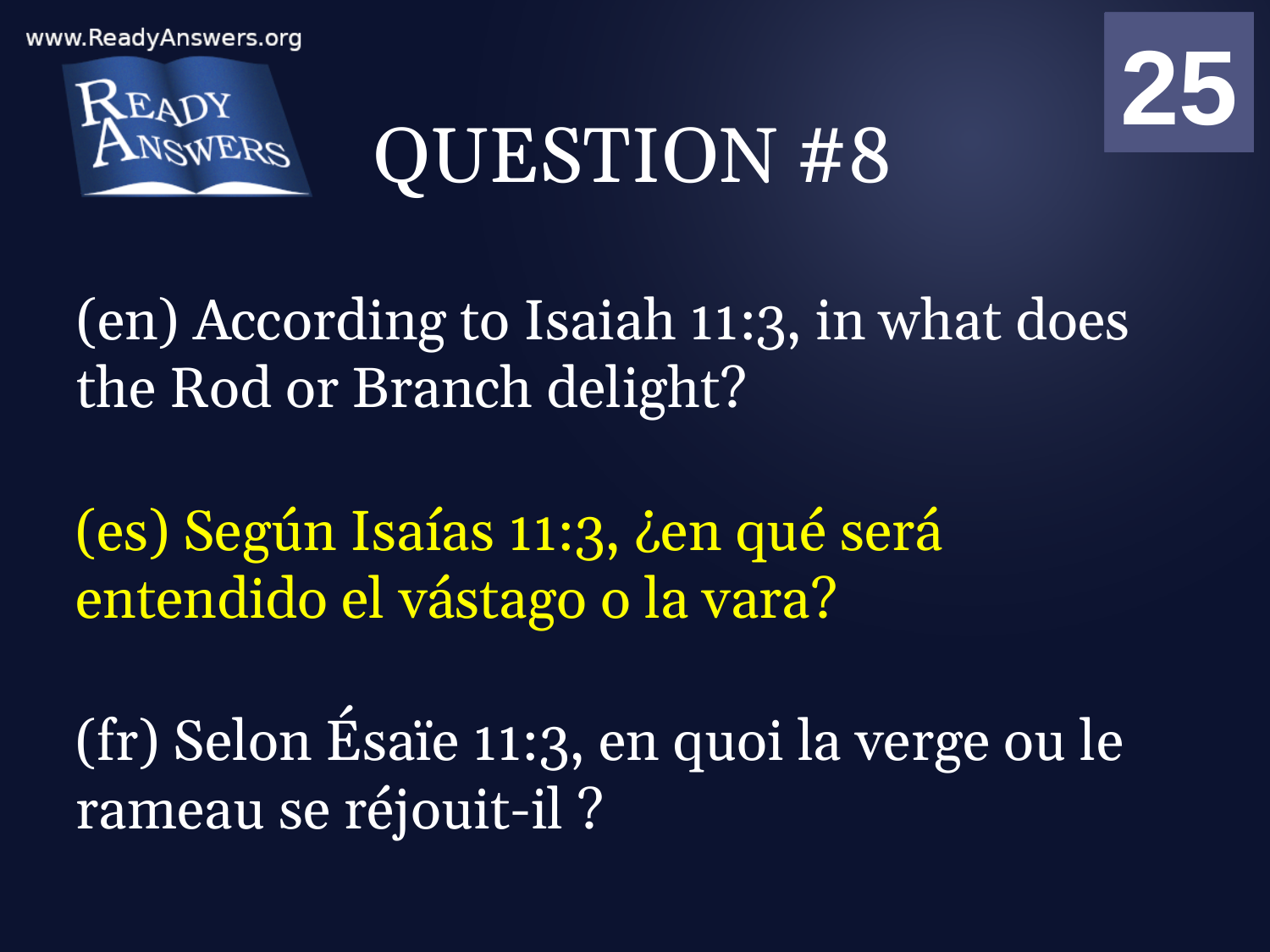

01
02
03
04
05
06
07
08
09
10
11
12
13
14
15
16
17
18
19
20
21
22
23
24
25
00
# QUESTION #8
(en) According to Isaiah 11:3, in what does the Rod or Branch delight?
(es) Según Isaías 11:3, ¿en qué será entendido el vástago o la vara?
(fr) Selon Ésaïe 11:3, en quoi la verge ou le rameau se réjouit-il ?